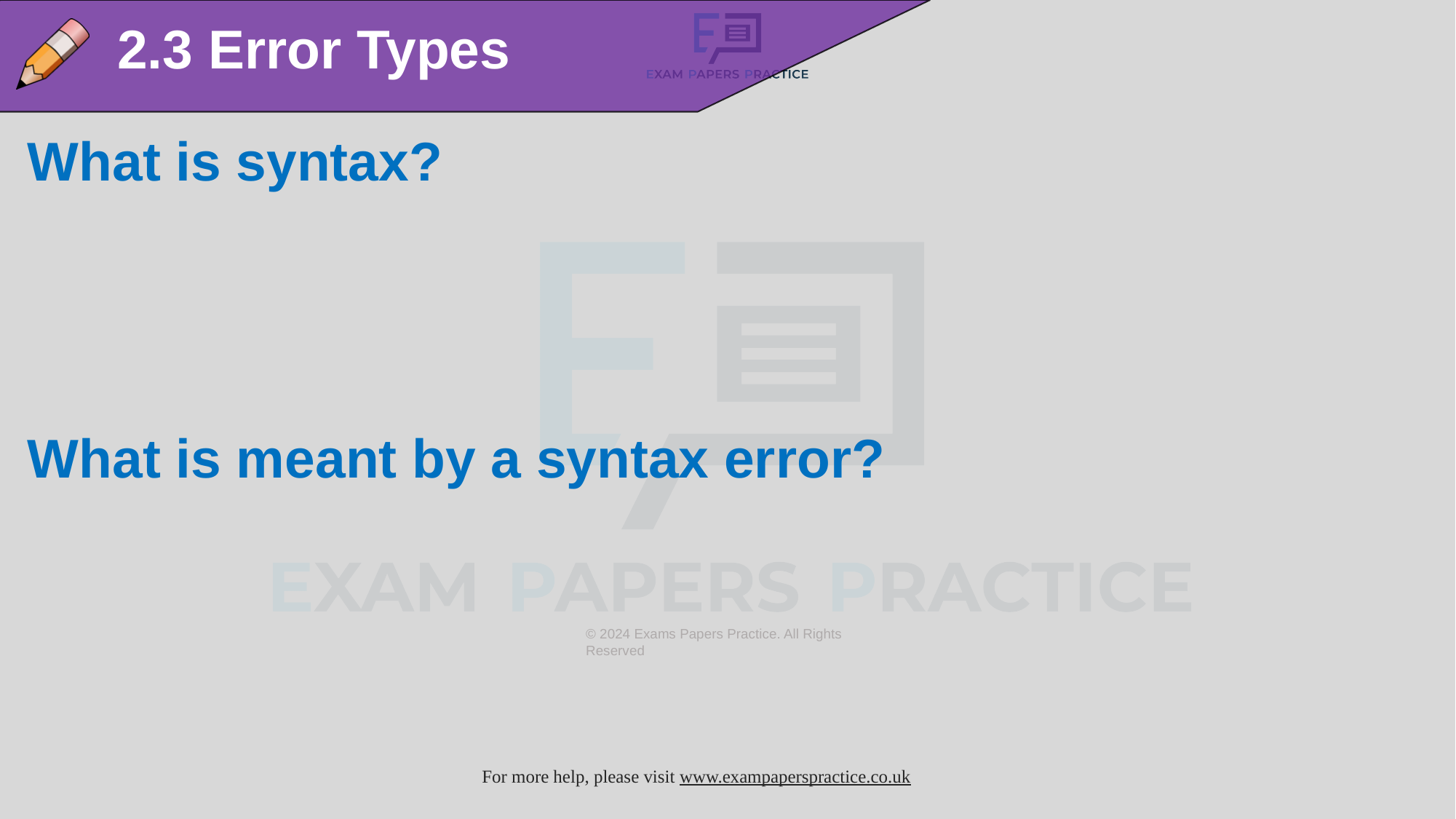

2.3 Error Types

What is syntax?

What is meant by a syntax error?